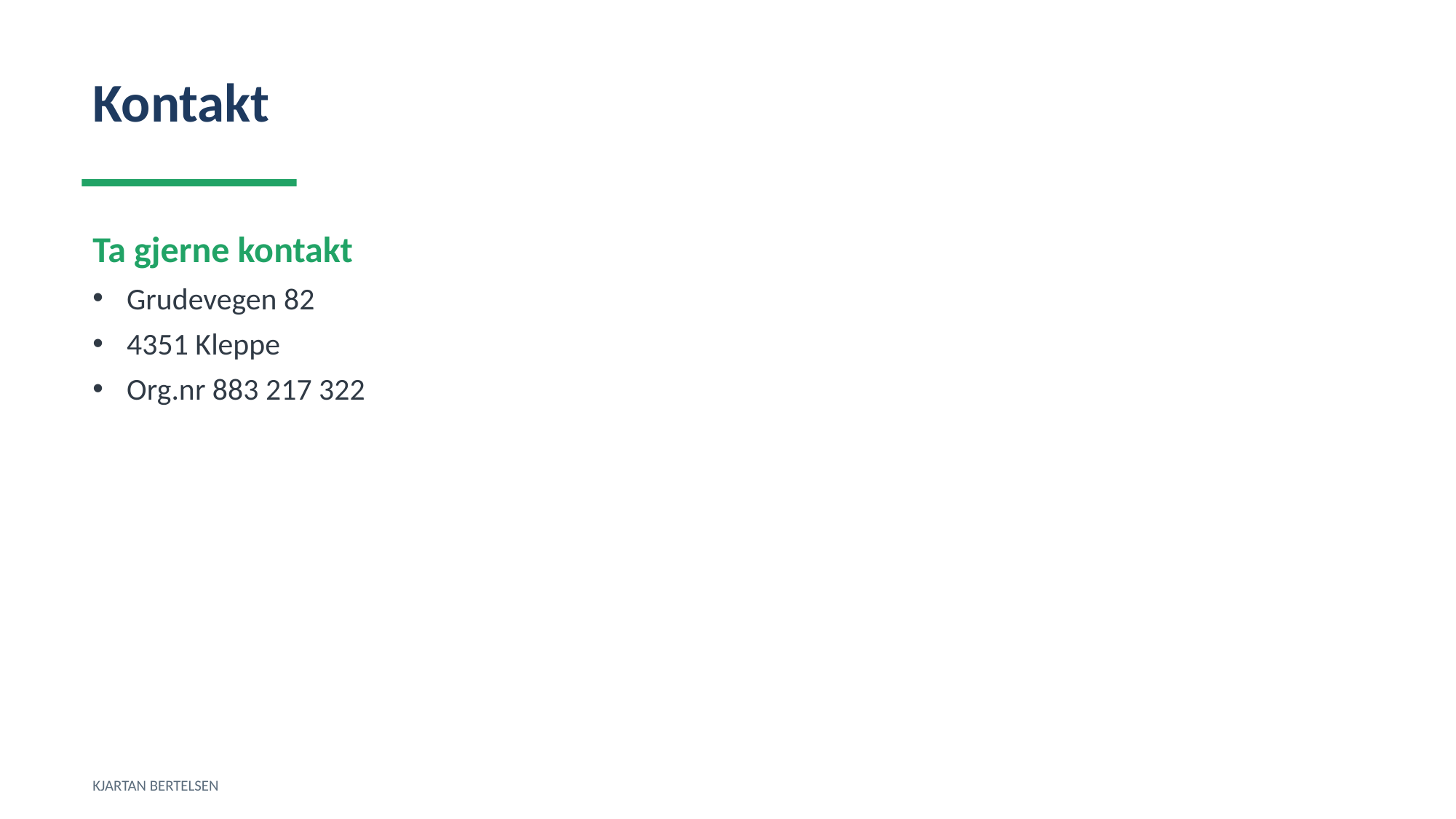

Kontakt

Ta gjerne kontakt
Grudevegen 82
4351 Kleppe
Org.nr 883 217 322
KJARTAN BERTELSEN